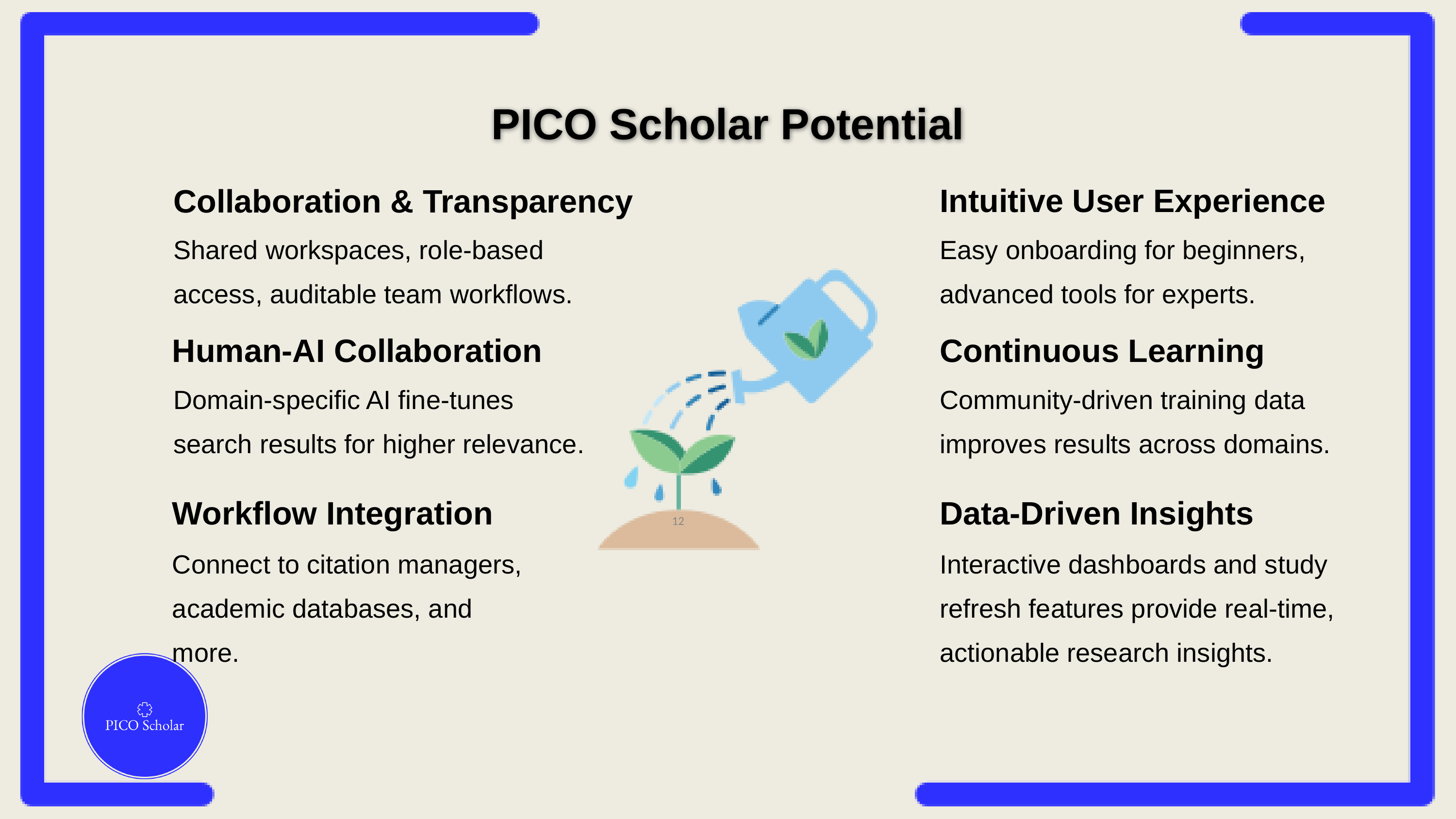

PICO Scholar Potential
Intuitive User Experience
Collaboration & Transparency
Shared workspaces, role-based access, auditable team workflows.
Easy onboarding for beginners, advanced tools for experts.

Human-AI Collaboration
Continuous Learning
Domain-specific AI fine-tunes search results for higher relevance.
Community-driven training data improves results across domains.
Workflow Integration
Data-Driven Insights
12
Interactive dashboards and study refresh features provide real-time, actionable research insights.

Connect to citation managers, academic databases, and more.